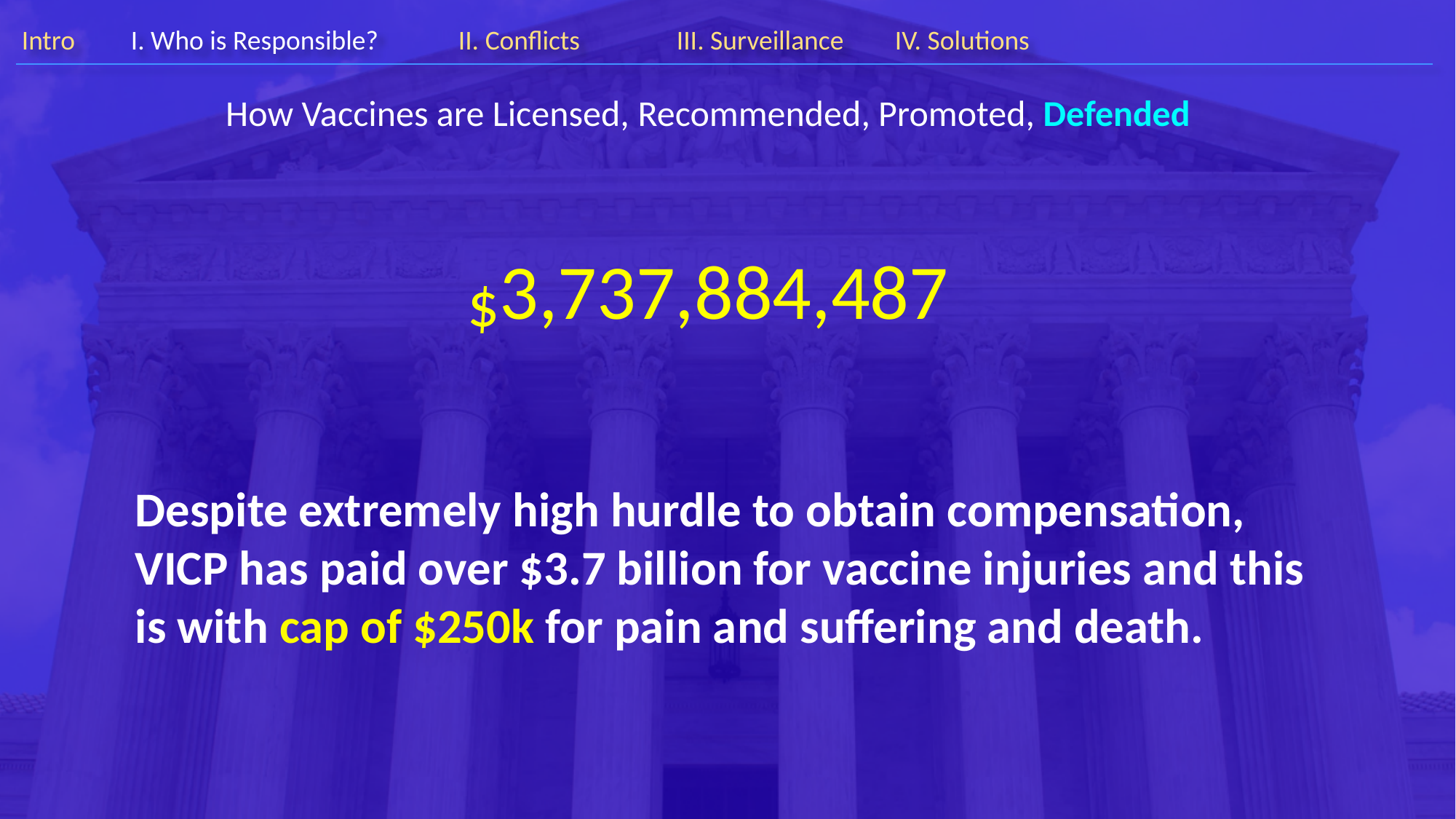

24
How Vaccines are Licensed, Recommended, Promoted, Defended
$3,737,884,487
Despite extremely high hurdle to obtain compensation, VICP has paid over $3.7 billion for vaccine injuries and this is with cap of $250k for pain and suffering and death.